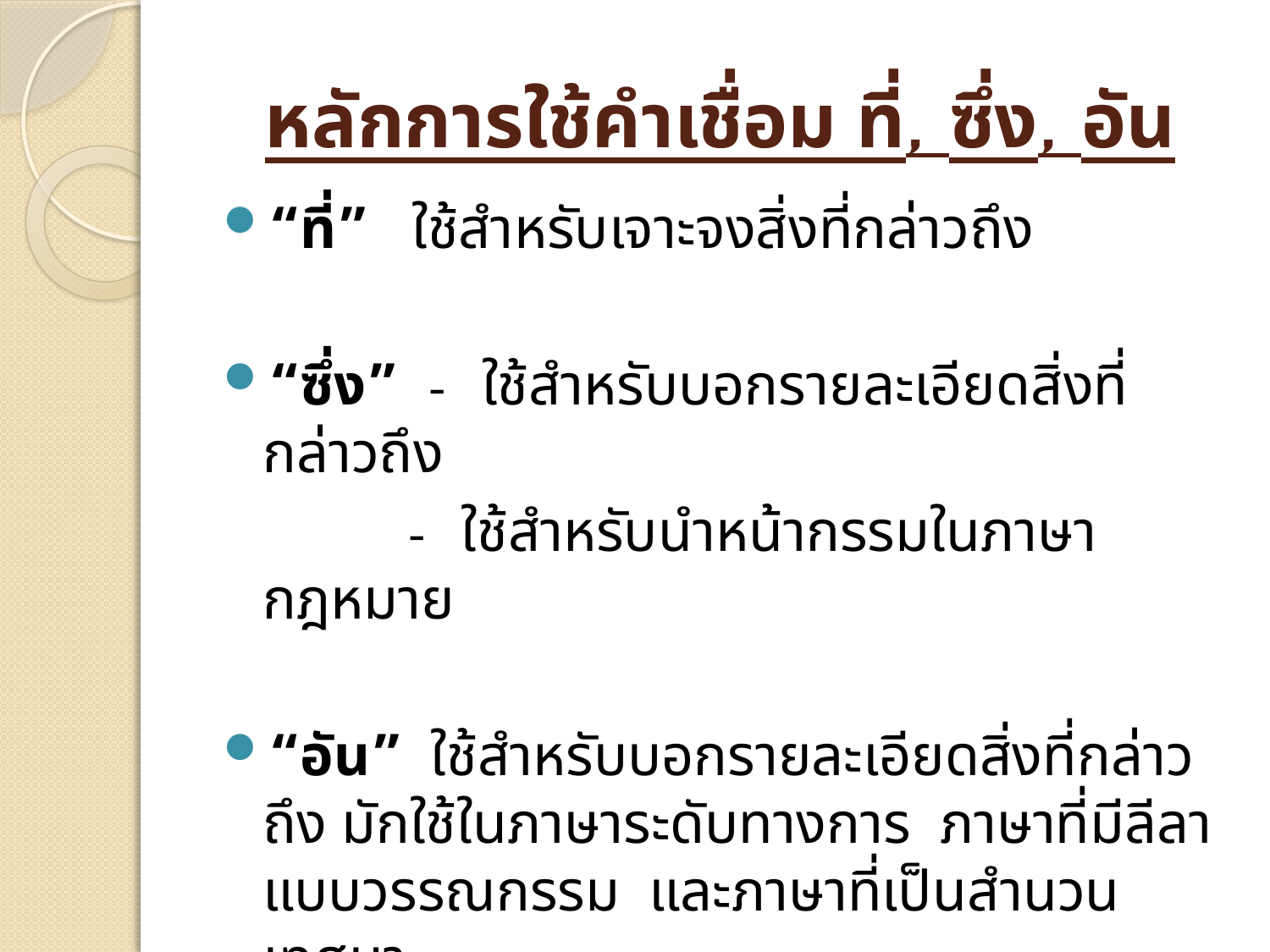

# หลักการใช้คำเชื่อม ที่, ซึ่ง, อัน
“ที่”   ใช้สำหรับเจาะจงสิ่งที่กล่าวถึง

“ซึ่ง”  -  ใช้สำหรับบอกรายละเอียดสิ่งที่กล่าวถึง
		 -  ใช้สำหรับนำหน้ากรรมในภาษากฎหมาย

“อัน”  ใช้สำหรับบอกรายละเอียดสิ่งที่กล่าวถึง มักใช้ในภาษาระดับทางการ  ภาษาที่มีลีลาแบบวรรณกรรม  และภาษาที่เป็นสำนวนเทศนา